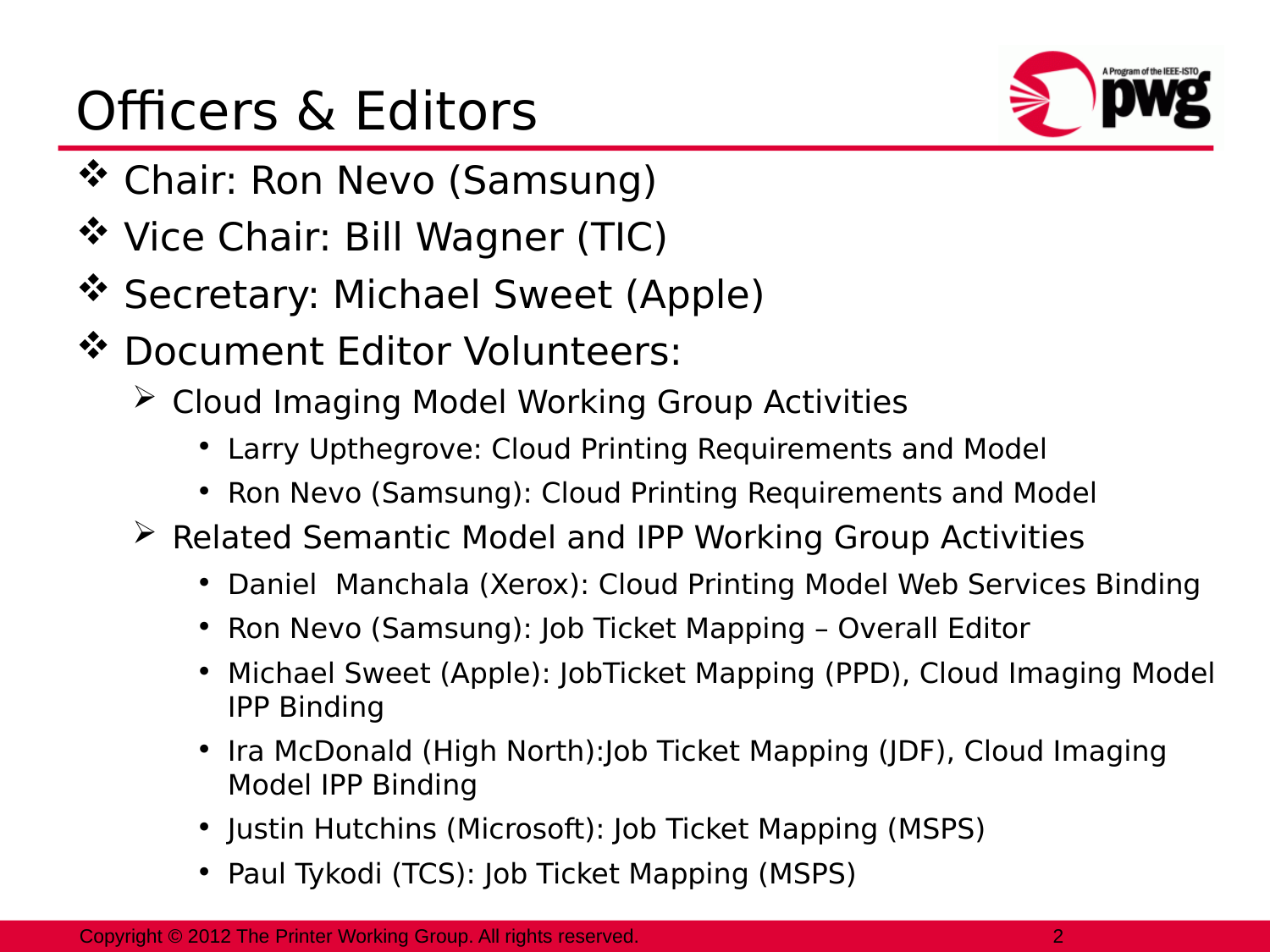

# Officers & Editors
Chair: Ron Nevo (Samsung)
Vice Chair: Bill Wagner (TIC)
Secretary: Michael Sweet (Apple)
Document Editor Volunteers:
Cloud Imaging Model Working Group Activities
Larry Upthegrove: Cloud Printing Requirements and Model
Ron Nevo (Samsung): Cloud Printing Requirements and Model
Related Semantic Model and IPP Working Group Activities
Daniel  Manchala (Xerox): Cloud Printing Model Web Services Binding
Ron Nevo (Samsung): Job Ticket Mapping – Overall Editor
Michael Sweet (Apple): JobTicket Mapping (PPD), Cloud Imaging Model IPP Binding
Ira McDonald (High North):Job Ticket Mapping (JDF), Cloud Imaging Model IPP Binding
Justin Hutchins (Microsoft): Job Ticket Mapping (MSPS)
Paul Tykodi (TCS): Job Ticket Mapping (MSPS)

2